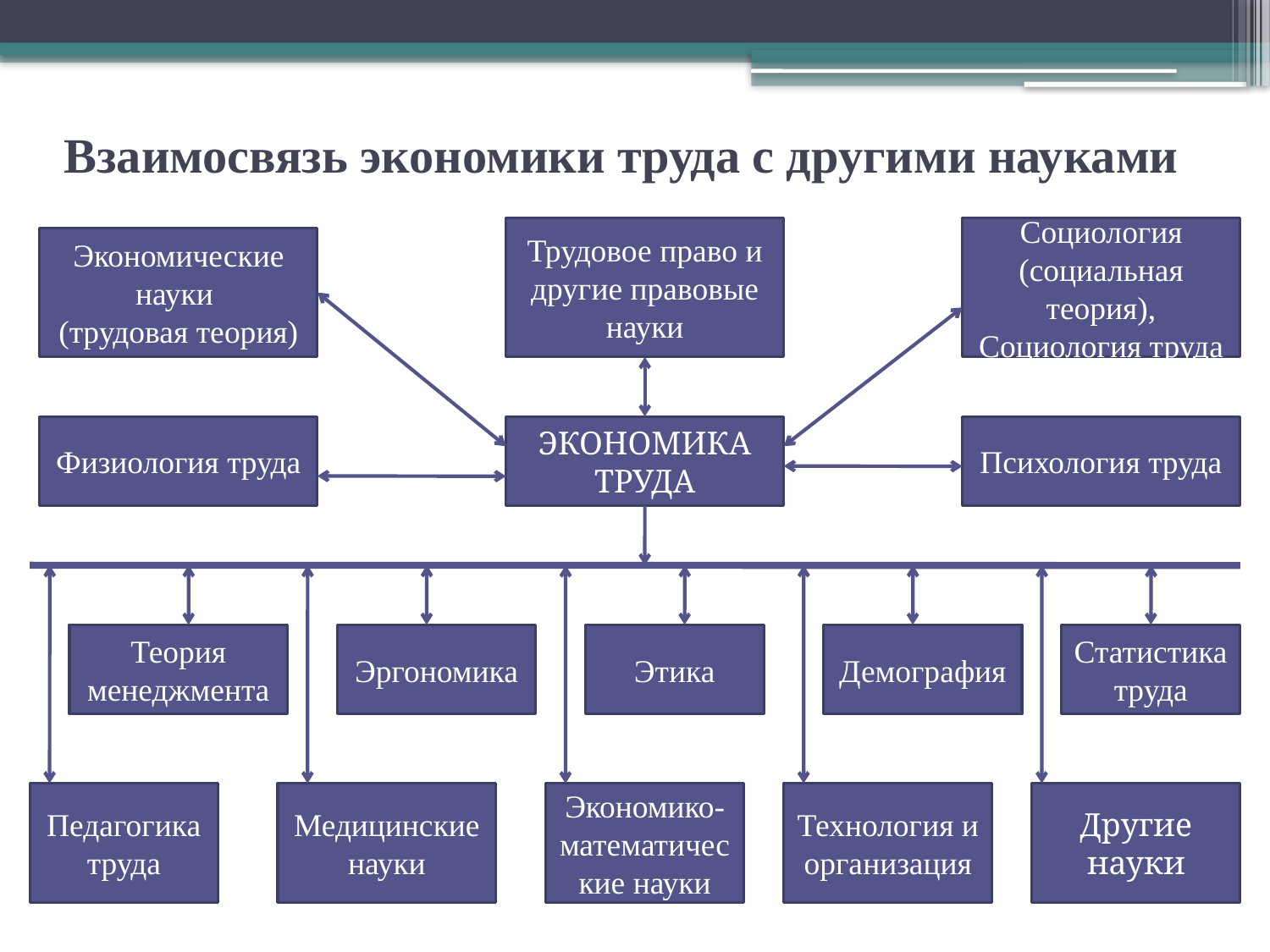

# Взаимосвязь экономики труда с другими науками
Трудовое право и другие правовые науки
Социология (социальная теория),
Социология труда
Экономические науки
(трудовая теория)
Физиология труда
ЭКОНОМИКА ТРУДА
Психология труда
Теория менеджмента
Эргономика
Этика
Демография
Статистика труда
Педагогика труда
Медицинские науки
Экономико-математические науки
Технология и организация
Другие науки